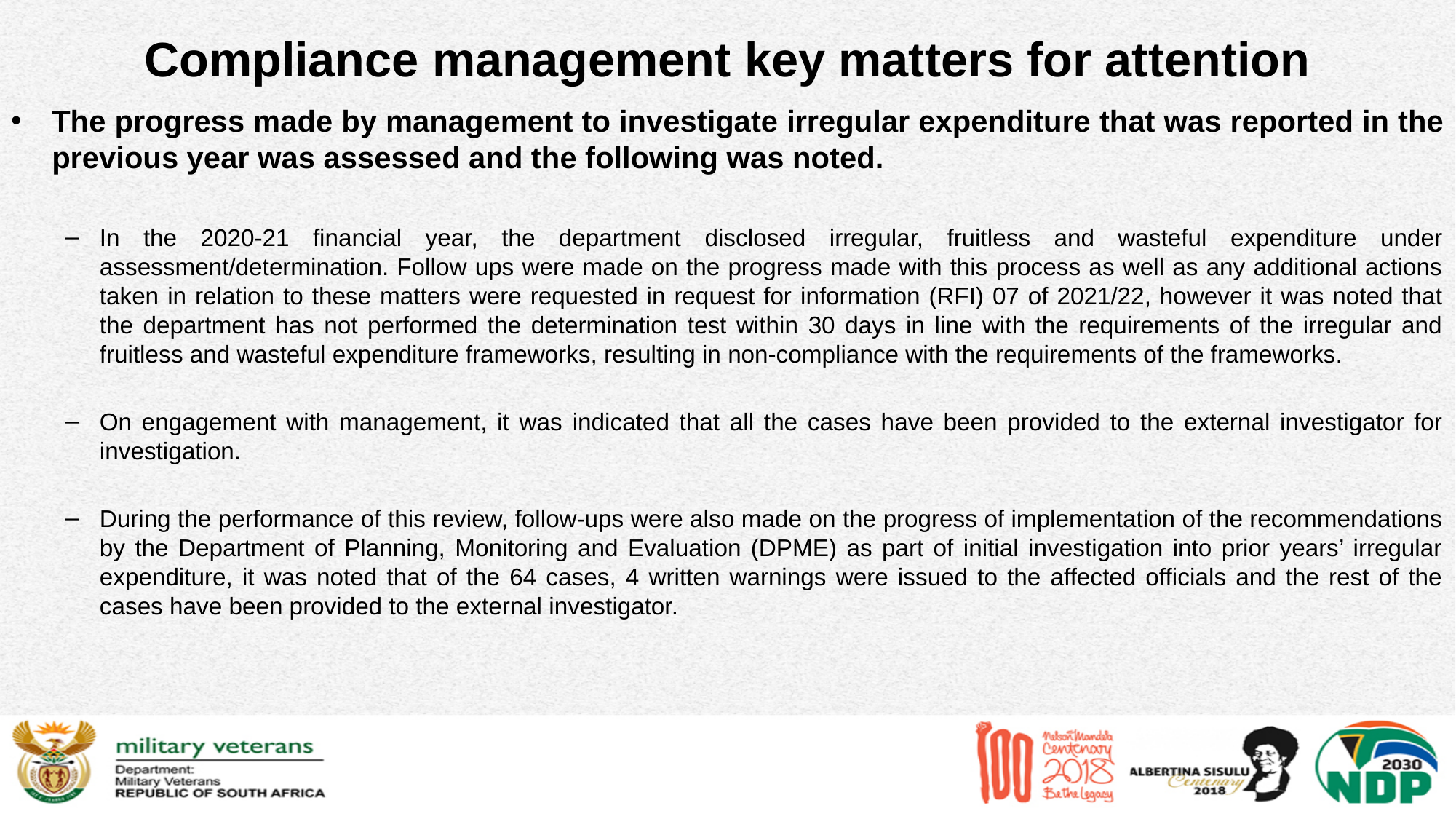

# Compliance management key matters for attention
The progress made by management to investigate irregular expenditure that was reported in the previous year was assessed and the following was noted.

In the 2020-21 financial year, the department disclosed irregular, fruitless and wasteful expenditure under assessment/determination. Follow ups were made on the progress made with this process as well as any additional actions taken in relation to these matters were requested in request for information (RFI) 07 of 2021/22, however it was noted that the department has not performed the determination test within 30 days in line with the requirements of the irregular and fruitless and wasteful expenditure frameworks, resulting in non-compliance with the requirements of the frameworks.

On engagement with management, it was indicated that all the cases have been provided to the external investigator for investigation.

During the performance of this review, follow-ups were also made on the progress of implementation of the recommendations by the Department of Planning, Monitoring and Evaluation (DPME) as part of initial investigation into prior years’ irregular expenditure, it was noted that of the 64 cases, 4 written warnings were issued to the affected officials and the rest of the cases have been provided to the external investigator.